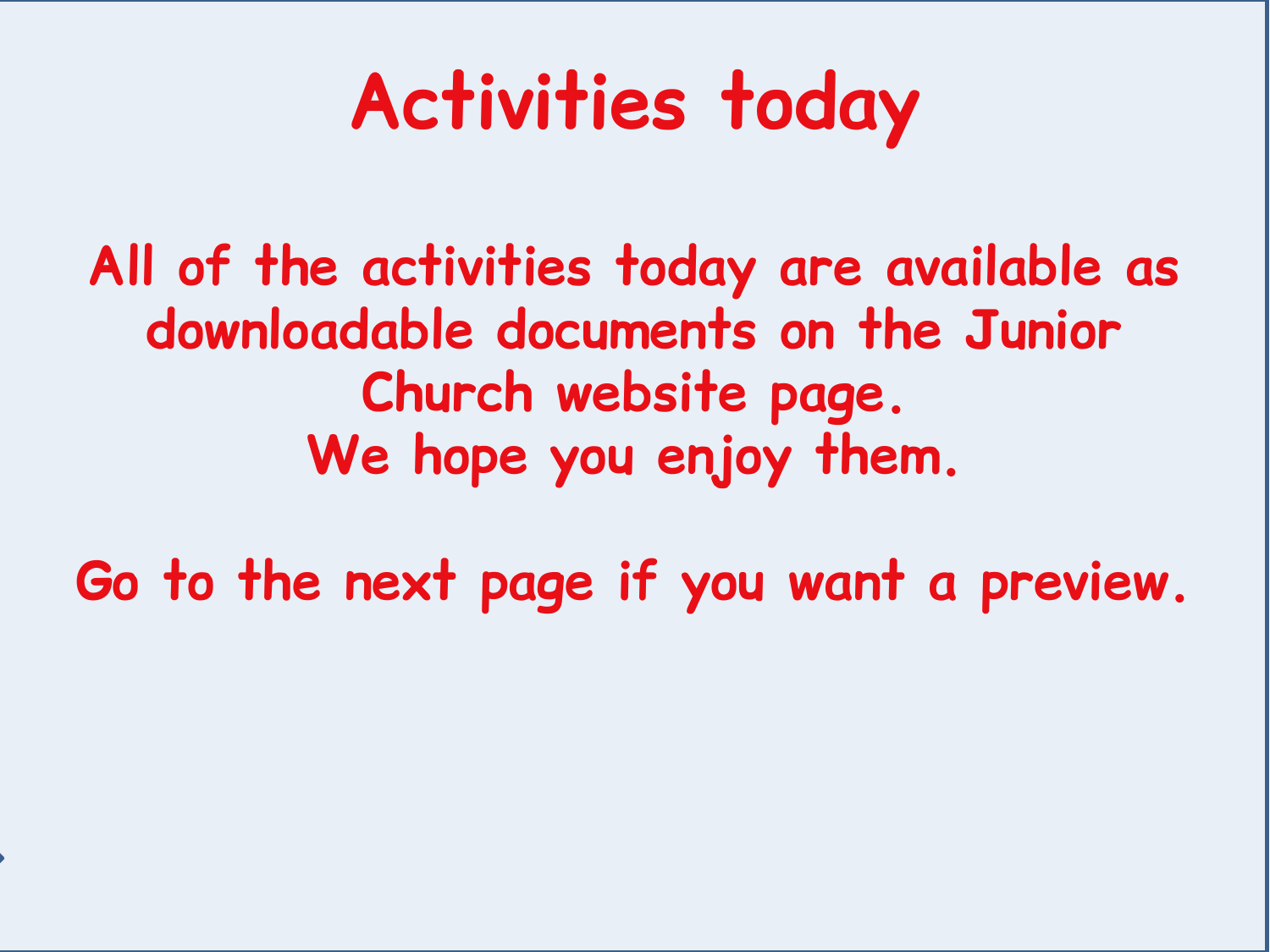

# Activities today All of the activities today are available as downloadable documents on the Junior Church website page. We hope you enjoy them. Go to the next page if you want a preview.

Click here to go to the next slide